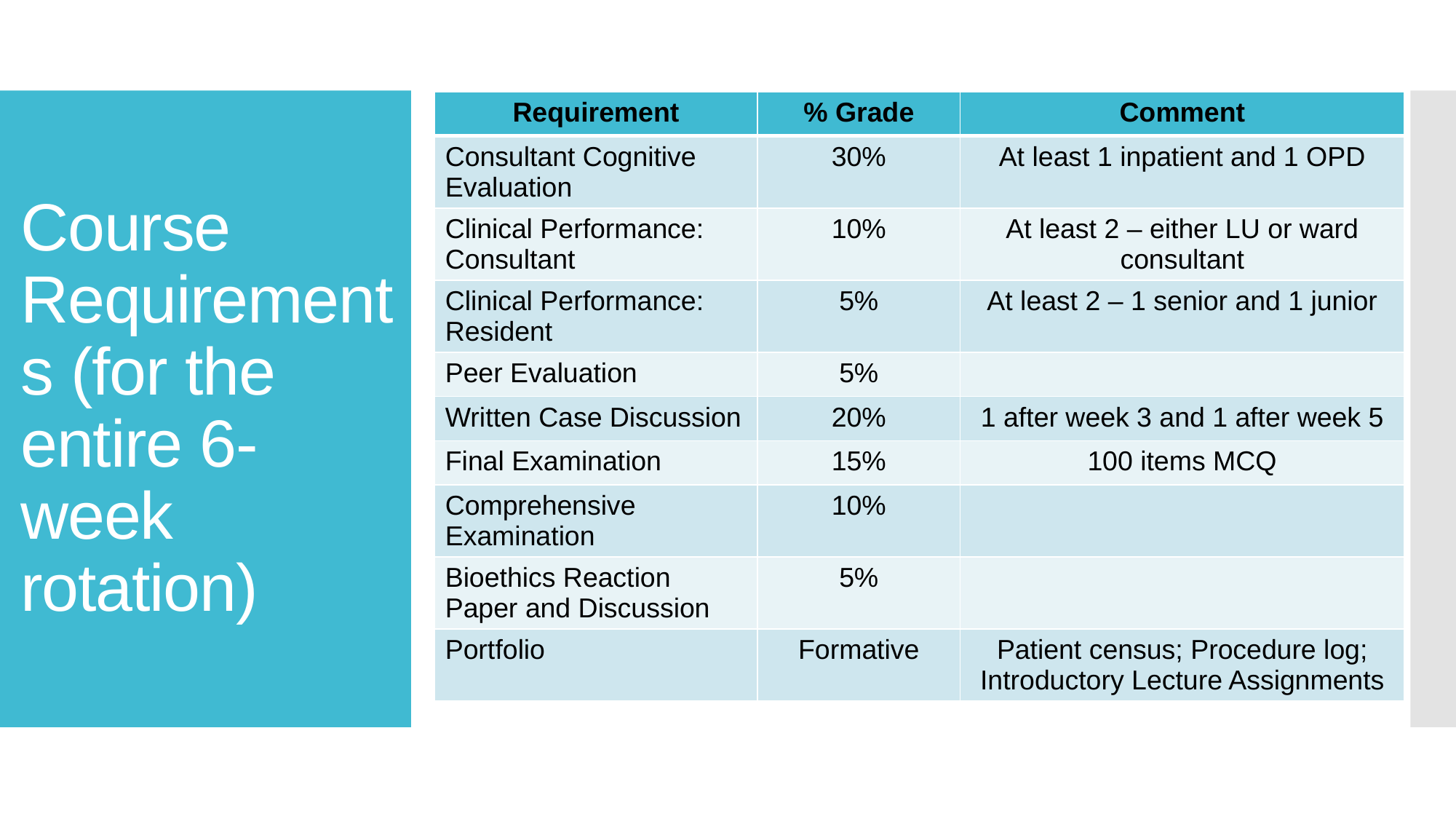

| Requirement | % Grade | Comment |
| --- | --- | --- |
| Consultant Cognitive Evaluation | 30% | At least 1 inpatient and 1 OPD |
| Clinical Performance: Consultant | 10% | At least 2 – either LU or ward consultant |
| Clinical Performance: Resident | 5% | At least 2 – 1 senior and 1 junior |
| Peer Evaluation | 5% |  |
| Written Case Discussion | 20% | 1 after week 3 and 1 after week 5 |
| Final Examination | 15% | 100 items MCQ |
| Comprehensive Examination | 10% |  |
| Bioethics Reaction Paper and Discussion | 5% |  |
| Portfolio | Formative | Patient census; Procedure log; Introductory Lecture Assignments |
# Course Requirements (for the entire 6-week rotation)